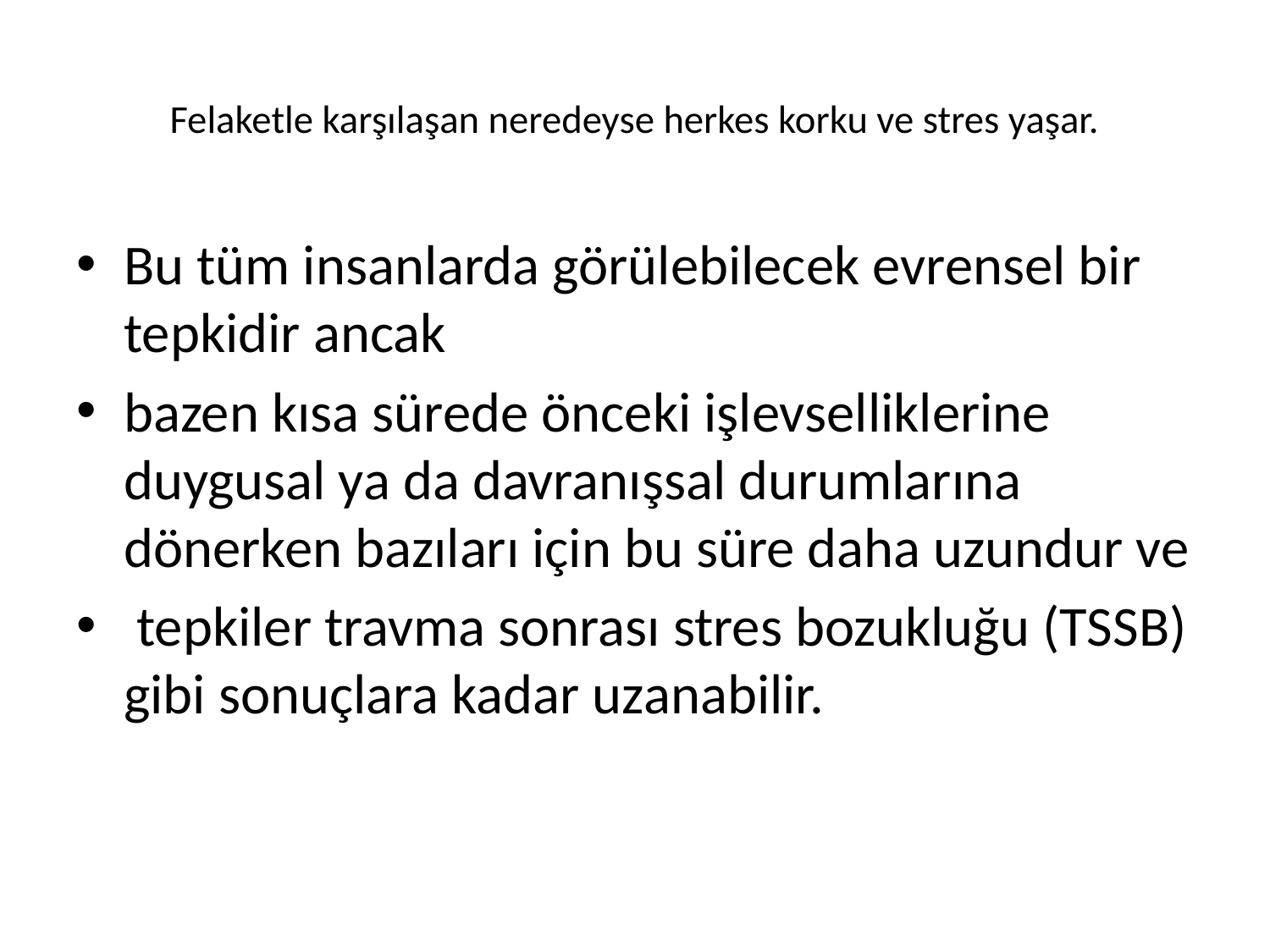

# Felaketle karşılaşan neredeyse herkes korku ve stres yaşar.
Bu tüm insanlarda görülebilecek evrensel bir tepkidir ancak
bazen kısa sürede önceki işlevselliklerine duygusal ya da davranışsal durumlarına dönerken bazıları için bu süre daha uzundur ve
 tepkiler travma sonrası stres bozukluğu (TSSB) gibi sonuçlara kadar uzanabilir.